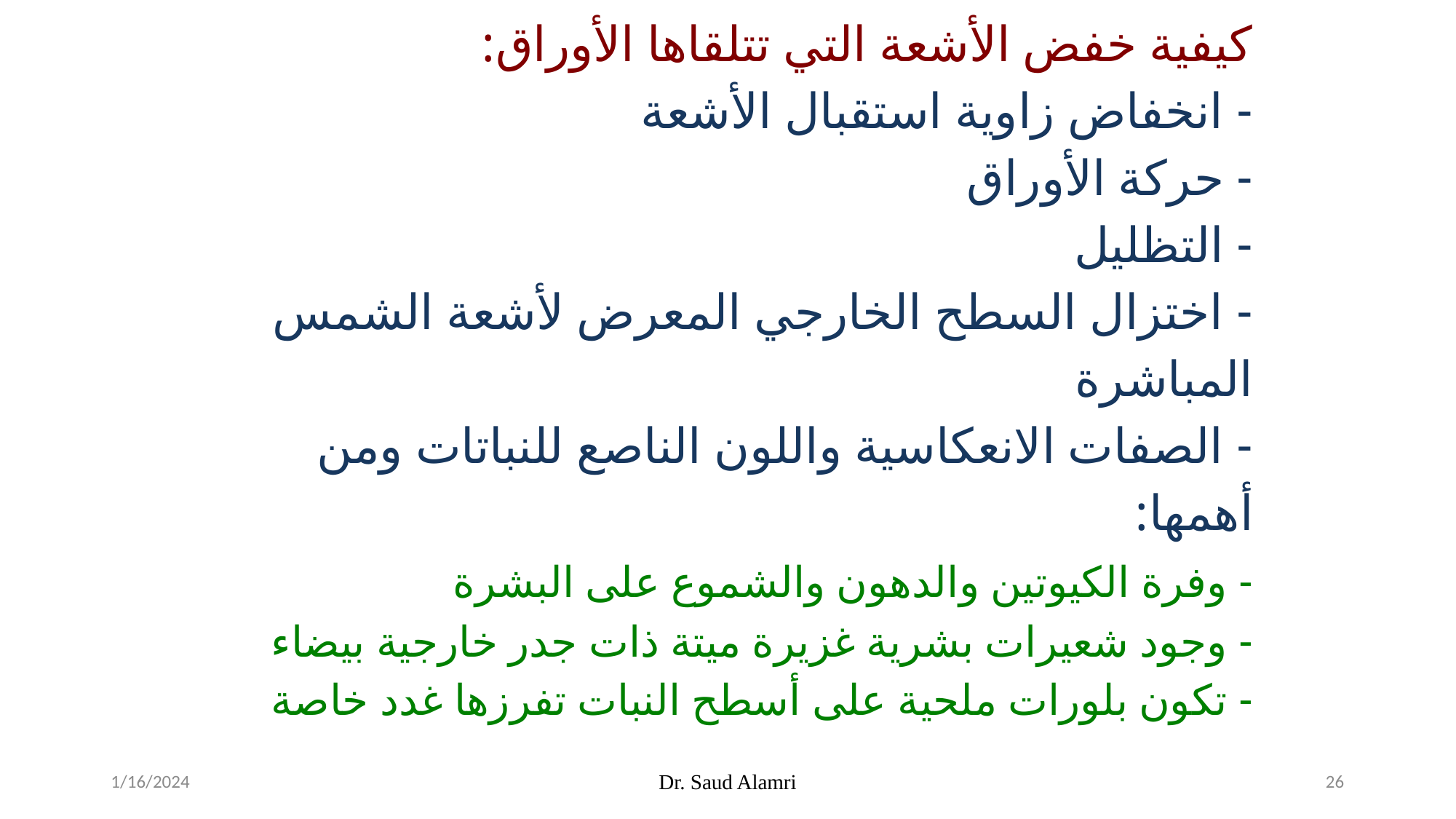

كيفية خفض الأشعة التي تتلقاها الأوراق:
- انخفاض زاوية استقبال الأشعة
- حركة الأوراق
- التظليل
- اختزال السطح الخارجي المعرض لأشعة الشمس المباشرة
- الصفات الانعكاسية واللون الناصع للنباتات ومن أهمها:
	- وفرة الكيوتين والدهون والشموع على البشرة
	- وجود شعيرات بشرية غزيرة ميتة ذات جدر خارجية بيضاء
	- تكون بلورات ملحية على أسطح النبات تفرزها غدد خاصة

1/16/2024
Dr. Saud Alamri
26